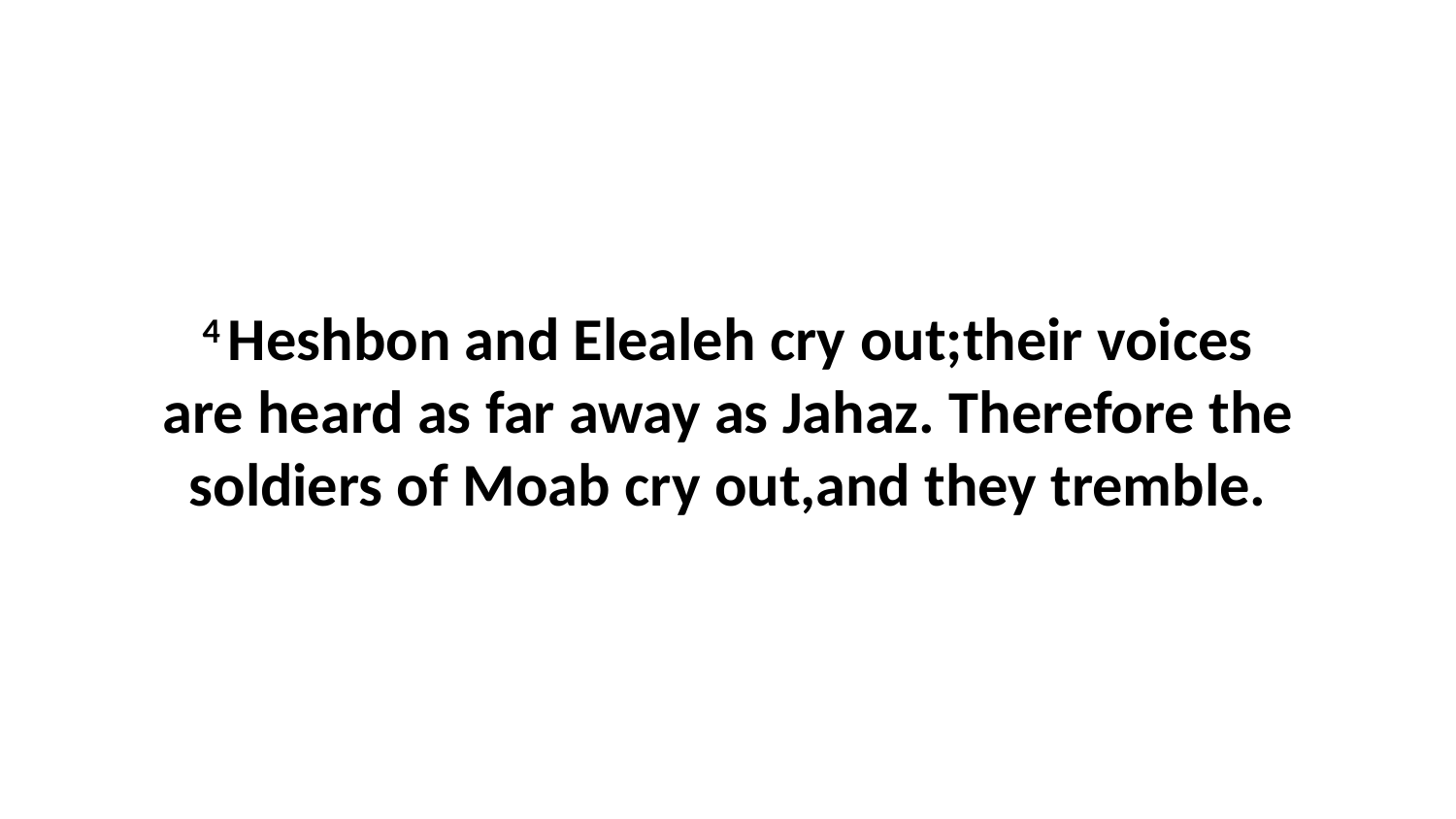

4 Heshbon and Elealeh cry out;their voices are heard as far away as Jahaz. Therefore the soldiers of Moab cry out,and they tremble.